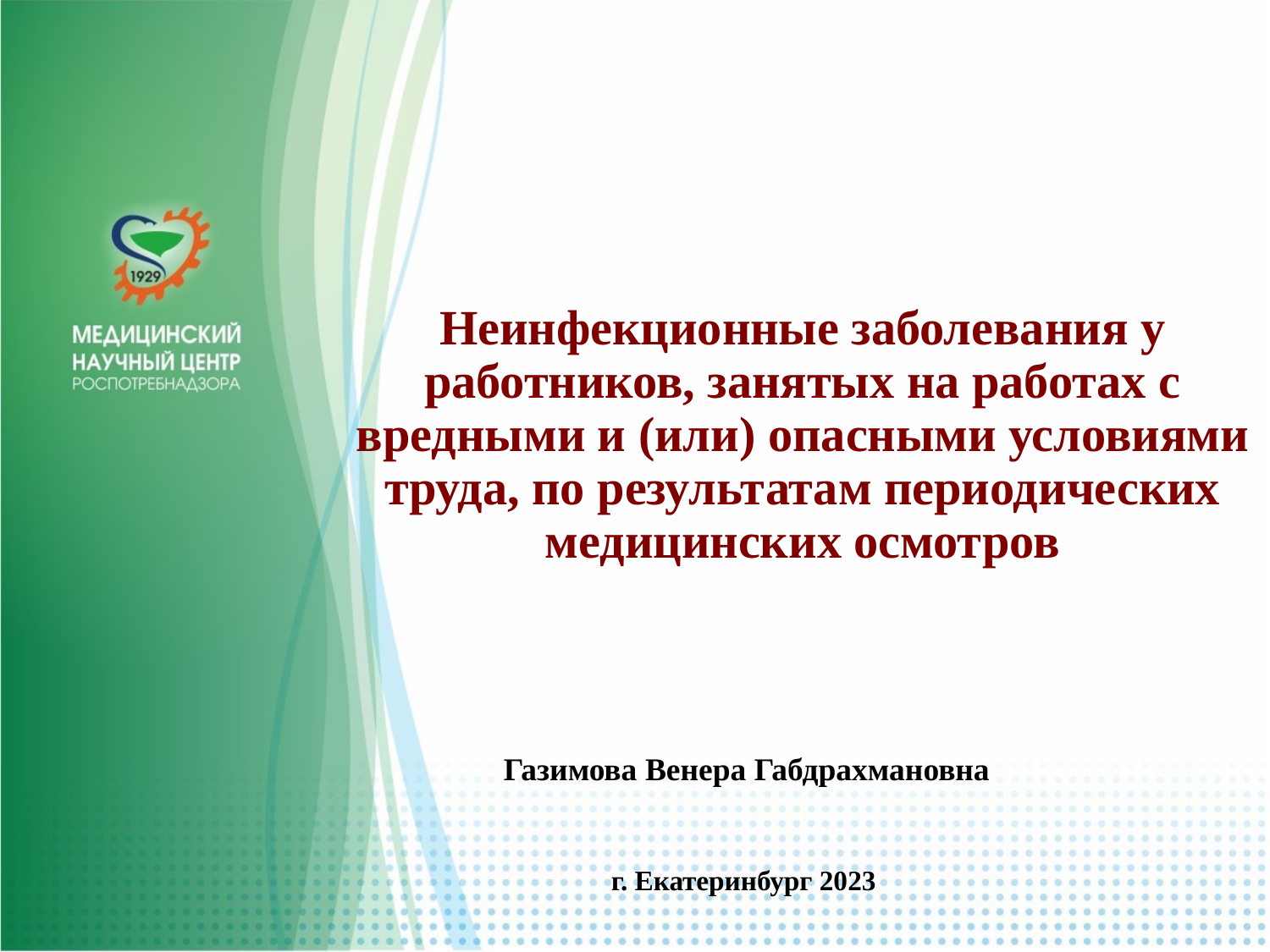

# Неинфекционные заболевания у работников, занятых на работах с вредными и (или) опасными условиями труда, по результатам периодических медицинских осмотров
Газимова Венера Габдрахмановна

г. Екатеринбург 2023